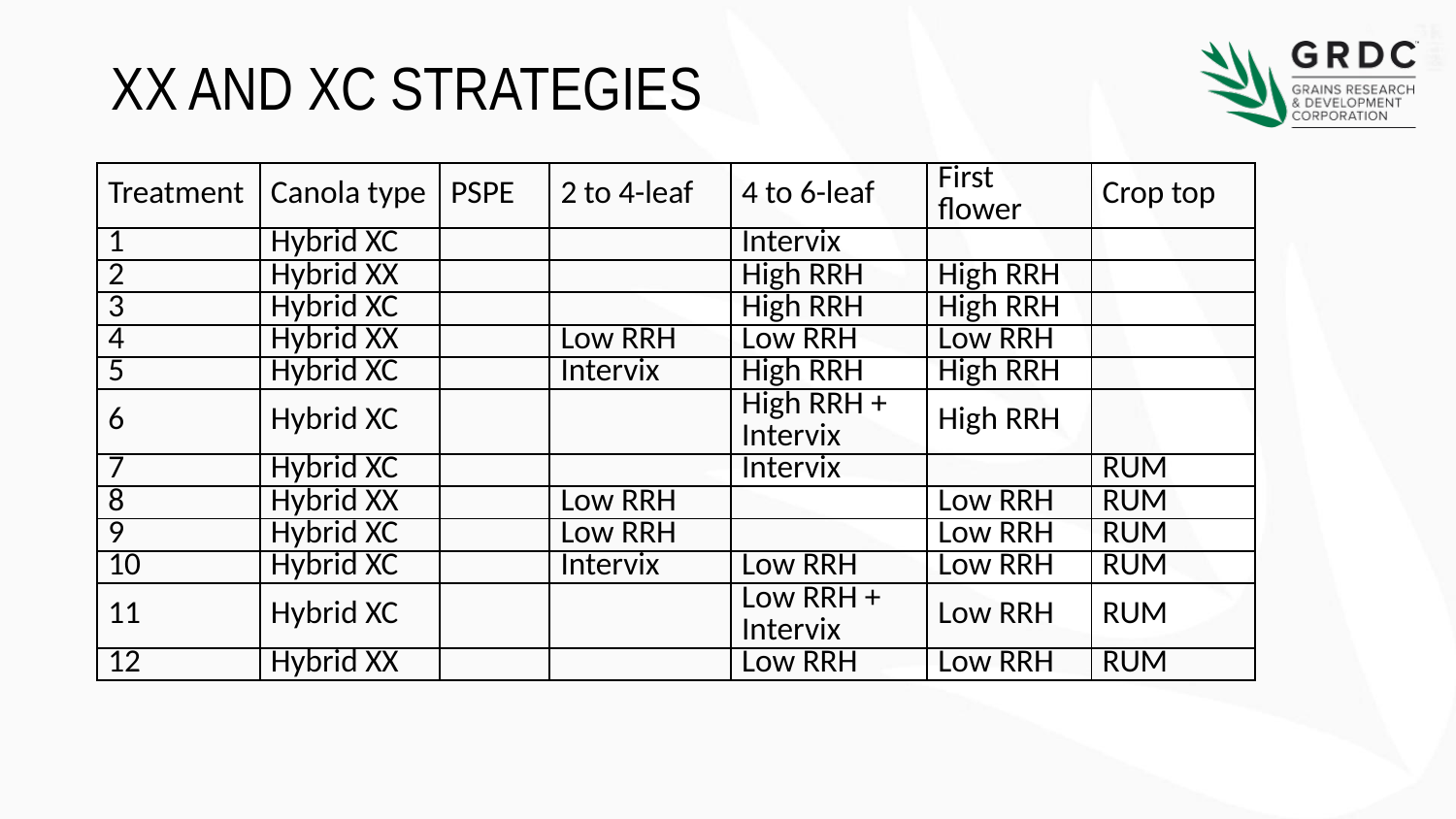

# XX and XC strategies
| Treatment | Canola type | PSPE | 2 to 4-leaf | 4 to 6-leaf | First flower | Crop top |
| --- | --- | --- | --- | --- | --- | --- |
| 1 | Hybrid XC |  |  | Intervix |  |  |
| 2 | Hybrid XX |  |  | High RRH | High RRH |  |
| 3 | Hybrid XC |  |  | High RRH | High RRH |  |
| 4 | Hybrid XX |  | Low RRH | Low RRH | Low RRH |  |
| 5 | Hybrid XC |  | Intervix | High RRH | High RRH |  |
| 6 | Hybrid XC |  |  | High RRH + Intervix | High RRH |  |
| 7 | Hybrid XC |  |  | Intervix |  | RUM |
| 8 | Hybrid XX |  | Low RRH |  | Low RRH | RUM |
| 9 | Hybrid XC |  | Low RRH |  | Low RRH | RUM |
| 10 | Hybrid XC |  | Intervix | Low RRH | Low RRH | RUM |
| 11 | Hybrid XC |  |  | Low RRH + Intervix | Low RRH | RUM |
| 12 | Hybrid XX |  |  | Low RRH | Low RRH | RUM |